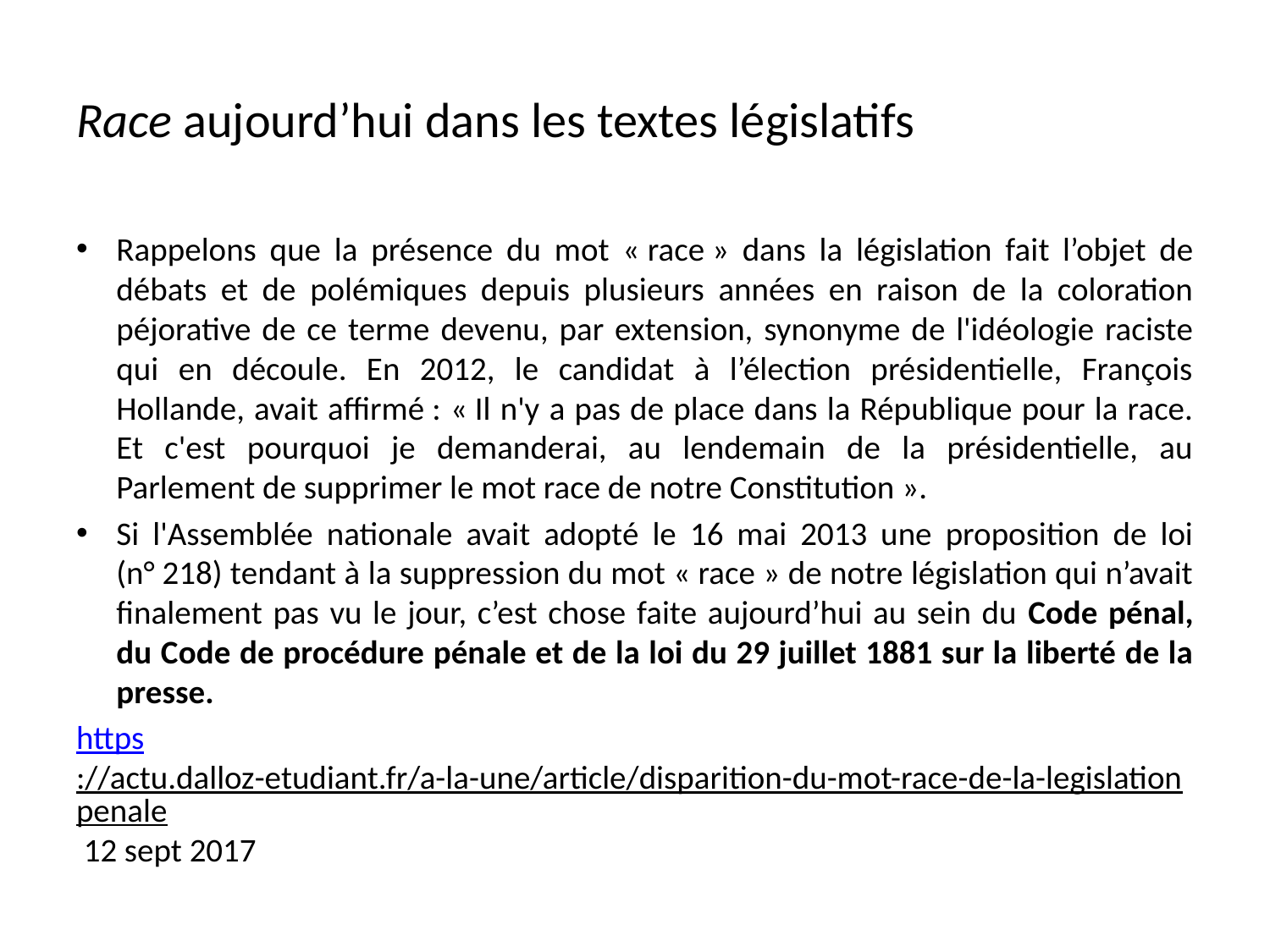

# Race aujourd’hui dans les textes législatifs
Rappelons que la présence du mot « race » dans la législation fait l’objet de débats et de polémiques depuis plusieurs années en raison de la coloration péjorative de ce terme devenu, par extension, synonyme de l'idéologie raciste qui en découle. En 2012, le candidat à l’élection présidentielle, François Hollande, avait affirmé : « Il n'y a pas de place dans la République pour la race. Et c'est pourquoi je demanderai, au lendemain de la présidentielle, au Parlement de supprimer le mot race de notre Constitution ».
Si l'Assemblée nationale avait adopté le 16 mai 2013 une proposition de loi (n° 218) tendant à la suppression du mot « race » de notre législation qui n’avait finalement pas vu le jour, c’est chose faite aujourd’hui au sein du Code pénal, du Code de procédure pénale et de la loi du 29 juillet 1881 sur la liberté de la presse.
https://actu.dalloz-etudiant.fr/a-la-une/article/disparition-du-mot-race-de-la-legislationpenale 12 sept 2017